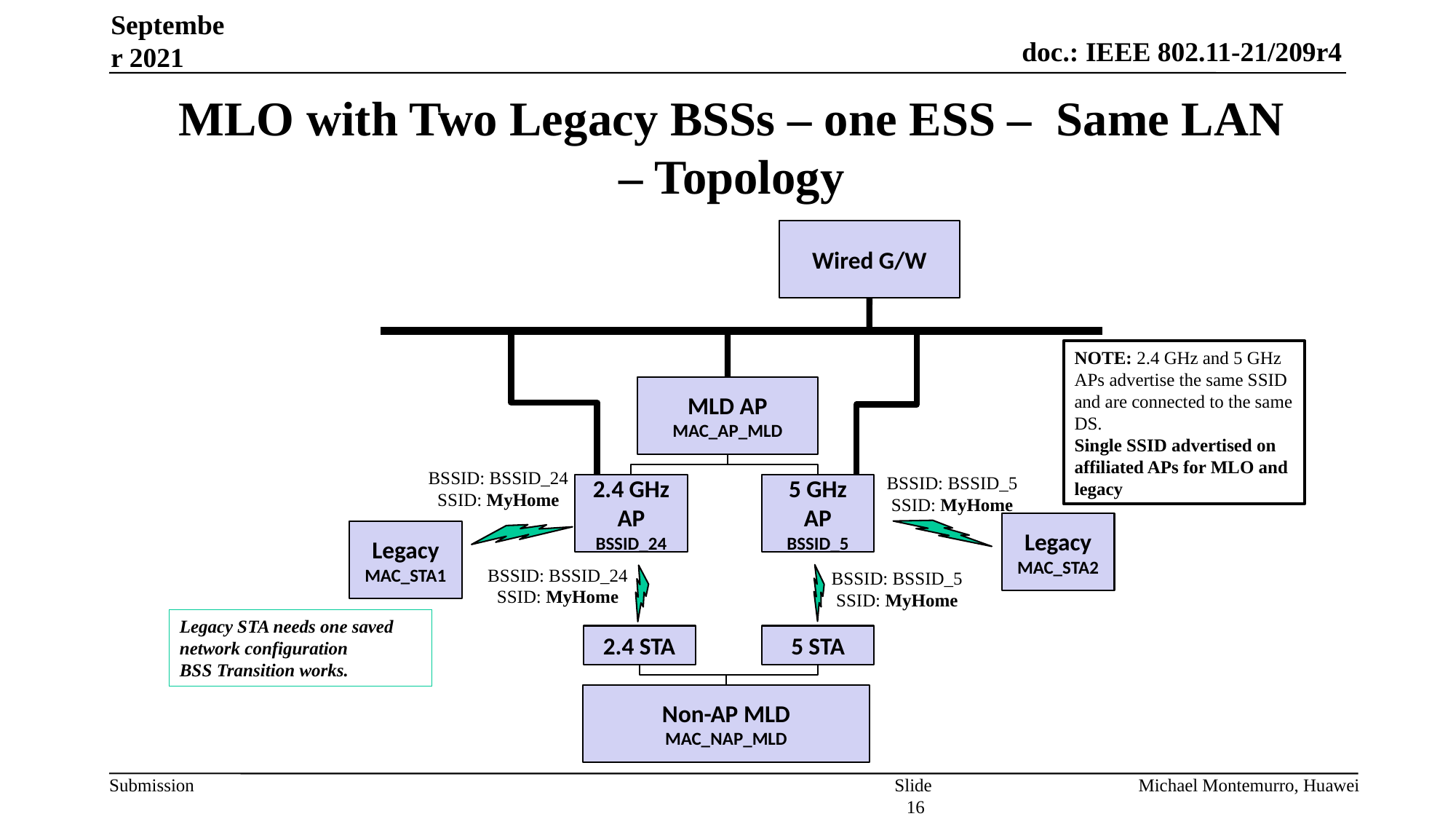

September 2021
# MLO with Two Legacy BSSs – one ESS –  Same LAN – Topology
Wired G/W
NOTE: 2.4 GHz and 5 GHz APs advertise the same SSID and are connected to the same DS.
Single SSID advertised on affiliated APs for MLO and legacy
MLD AP
MAC_AP_MLD
BSSID: BSSID_24
SSID: MyHome
BSSID: BSSID_5
SSID: MyHome
2.4 GHz AP
BSSID_24
5 GHz AP
BSSID_5
Legacy MAC_STA2

Legacy MAC_STA1
BSSID: BSSID_24
SSID: MyHome
BSSID: BSSID_5
SSID: MyHome

Legacy STA needs one saved network configuration
BSS Transition works.
2.4 STA
5 STA
Non-AP MLD
MAC_NAP_MLD
Slide 16
Michael Montemurro, Huawei